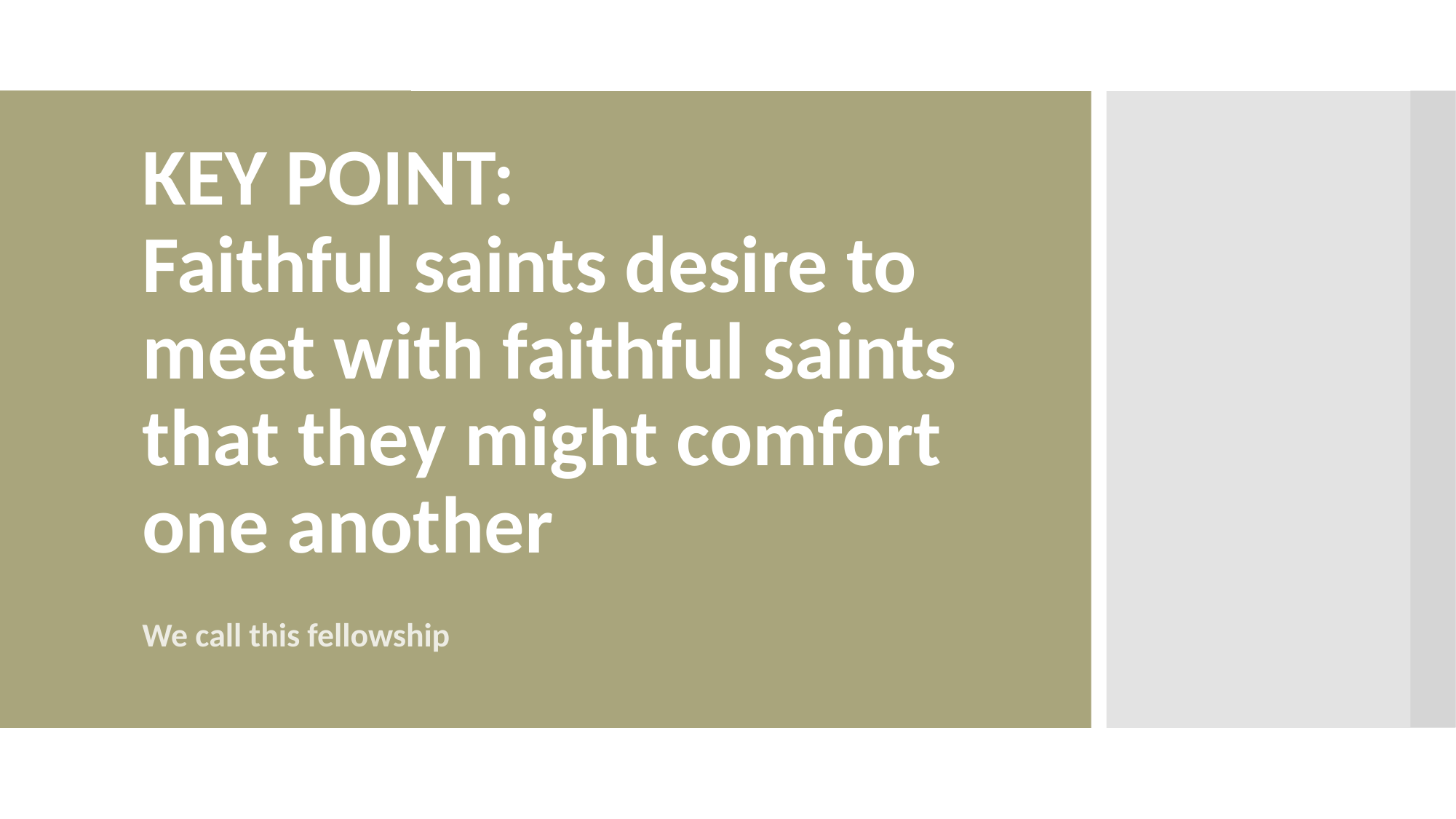

# KEY POINT: Faithful saints desire to meet with faithful saints that they might comfort one another
We call this fellowship